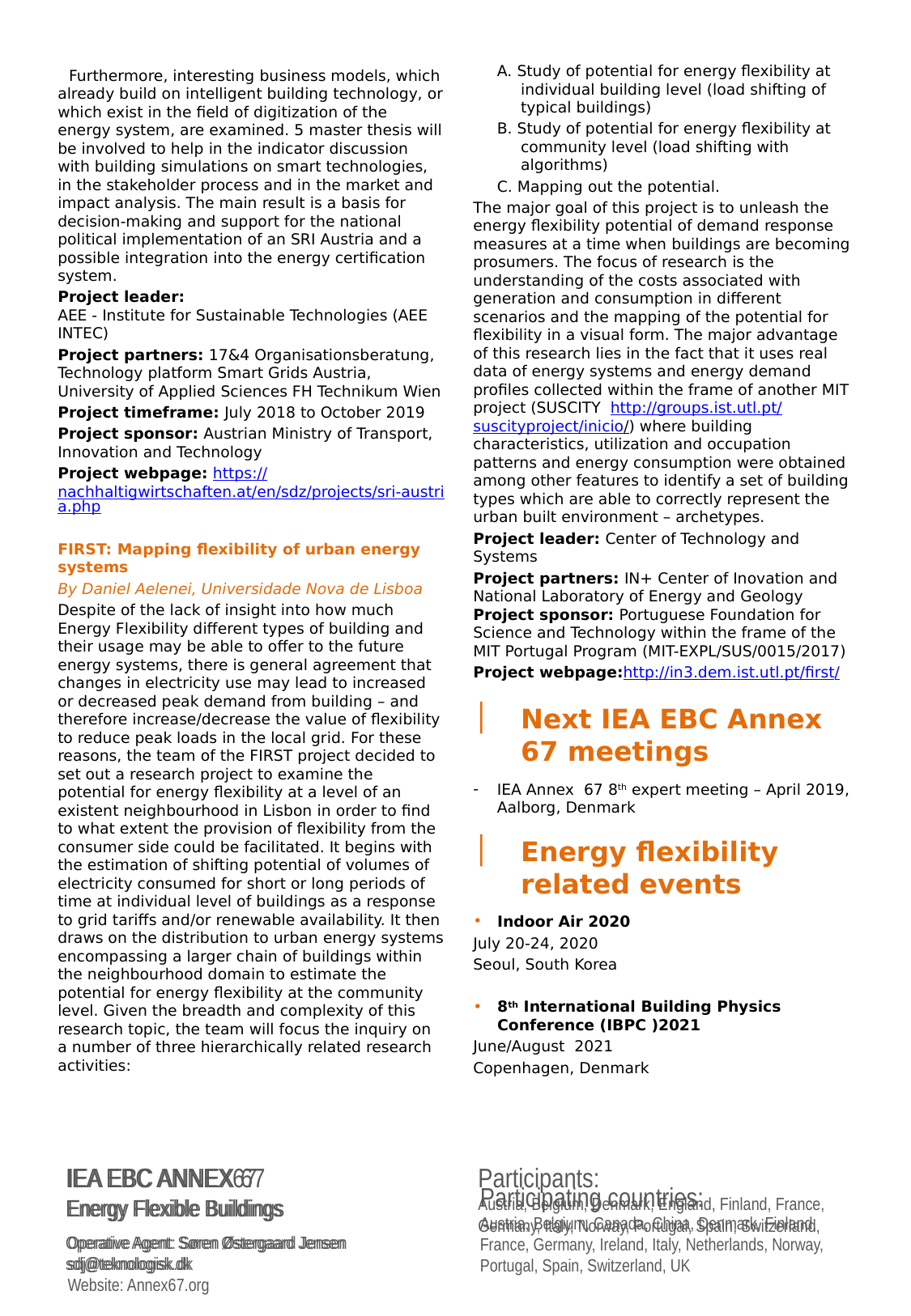

A. Study of potential for energy flexibility at individual building level (load shifting of typical buildings)
B. Study of potential for energy flexibility at community level (load shifting with algorithms)
C. Mapping out the potential.
The major goal of this project is to unleash the energy flexibility potential of demand response measures at a time when buildings are becoming prosumers. The focus of research is the understanding of the costs associated with generation and consumption in different scenarios and the mapping of the potential for flexibility in a visual form. The major advantage of this research lies in the fact that it uses real data of energy systems and energy demand profiles collected within the frame of another MIT project (SUSCITY ­ http://groups.ist.utl.pt/suscity­project/inicio/) where building characteristics, utilization and occupation patterns and energy consumption were obtained among other features to identify a set of building types which are able to correctly represent the urban built environment – archetypes.
Project leader: Center of Technology and Systems
Project partners: IN+ Center of Inovation and National Laboratory of Energy and Geology Project sponsor: Portuguese Foundation for Science and Technology within the frame of the MIT Portugal Program (MIT-EXPL/SUS/0015/2017)
Project webpage:http://in3.dem.ist.utl.pt/first/

Next IEA EBC Annex 67 meetings
IEA Annex  67 8th expert meeting – April 2019, Aalborg, Denmark

Energy flexibility related events
Indoor Air 2020
July 20-24, 2020
Seoul, South Korea

8th International Building Physics Conference (IBPC )2021
June/August  2021
Copenhagen, Denmark

Furthermore, interesting business models, which already build on intelligent building technology, or which exist in the field of digitization of the energy system, are examined. 5 master thesis will be involved to help in the indicator discussion with building simulations on smart technologies, in the stakeholder process and in the market and impact analysis. The main result is a basis for decision-making and support for the national political implementation of an SRI Austria and a possible integration into the energy certification system.
Project leader:
AEE - Institute for Sustainable Technologies (AEE INTEC)
Project partners: 17&4 Organisationsberatung, Technology platform Smart Grids Austria, University of Applied Sciences FH Technikum Wien
Project timeframe: July 2018 to October 2019
Project sponsor: Austrian Ministry of Transport, Innovation and Technology
Project webpage: https://nachhaltigwirtschaften.at/en/sdz/projects/sri-austria.php

FIRST: Mapping flexibility of urban energy systems
By Daniel Aelenei, Universidade Nova de Lisboa
Despite of the lack of insight into how much Energy Flexibility different types of building and their usage may be able to offer to the future energy systems, there is general agreement that changes in electricity use may lead to increased or decreased peak demand from building – and therefore increase/decrease the value of flexibility to reduce peak loads in the local grid. For these reasons, the team of the FIRST project decided to set out a research project to examine the potential for energy flexibility at a level of an existent neighbourhood in Lisbon in order to find to what extent the provision of flexibility from the consumer side could be facilitated. It begins with the estimation of shifting potential of volumes of electricity consumed for short or long periods of time at individual level of buildings as a response to grid tariffs and/or renewable availability. It then draws on the distribution to urban energy systems encompassing a larger chain of buildings within the neighbourhood domain to estimate the potential for energy flexibility at the community level. Given the breadth and complexity of this research topic, the team will focus the inquiry on a number of three hierarchically related research activities:
#
IEA EBC ANNEX 67
Energy Flexible Buildings
Operative Agent: Søren Østergaard Jensen
sdj@teknologisk.dk
Website: Annex67.org
Participating countries:
Austria, Belgium, Canada, China, Denmark, Finland, France, Germany, Ireland, Italy, Netherlands, Norway, Portugal, Spain, Switzerland, UK